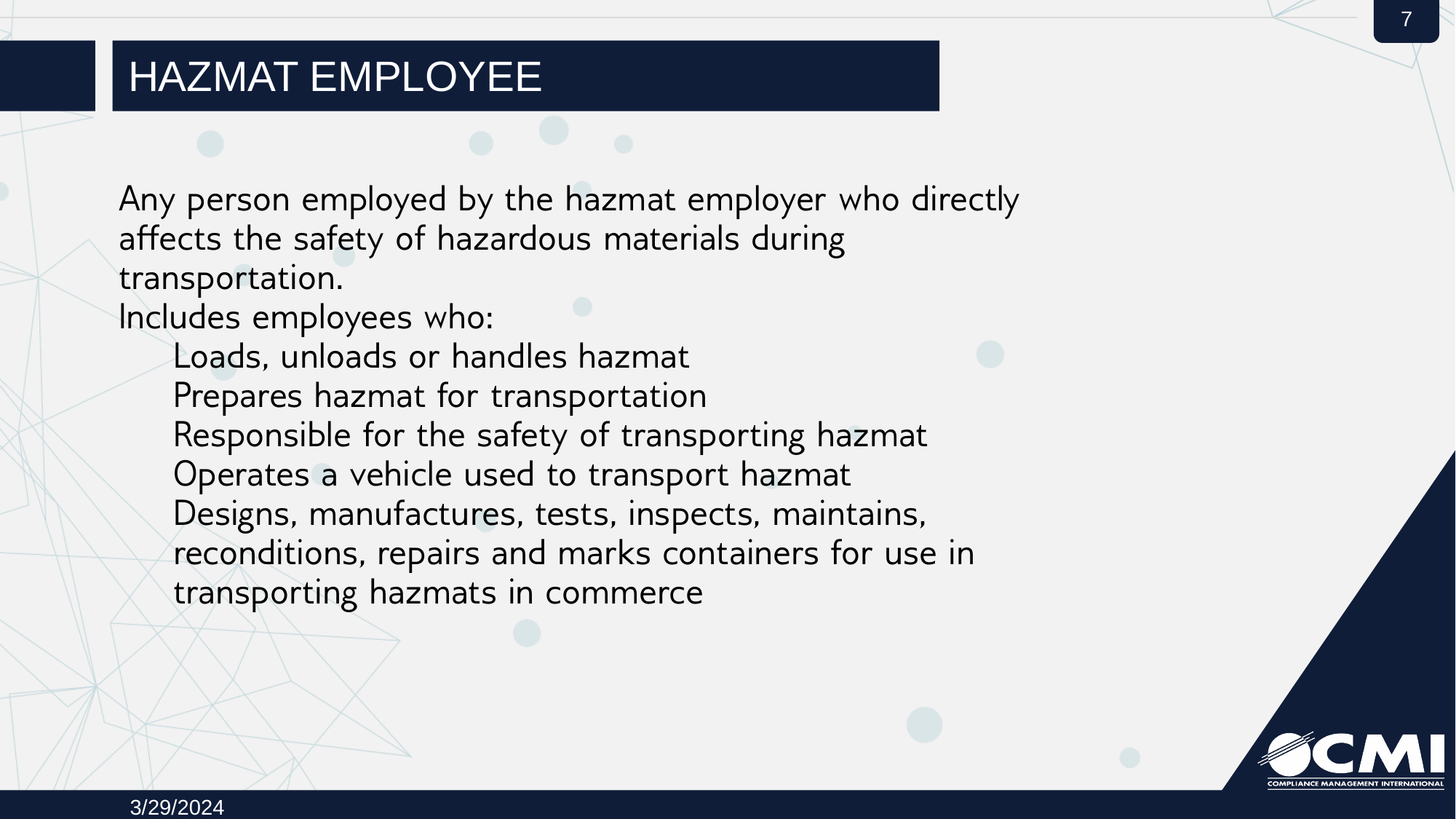

# Hazmat Employee
Any person employed by the hazmat employer who directly affects the safety of hazardous materials during transportation.
Includes employees who:
Loads, unloads or handles hazmat
Prepares hazmat for transportation
Responsible for the safety of transporting hazmat
Operates a vehicle used to transport hazmat
Designs, manufactures, tests, inspects, maintains, reconditions, repairs and marks containers for use in transporting hazmats in commerce